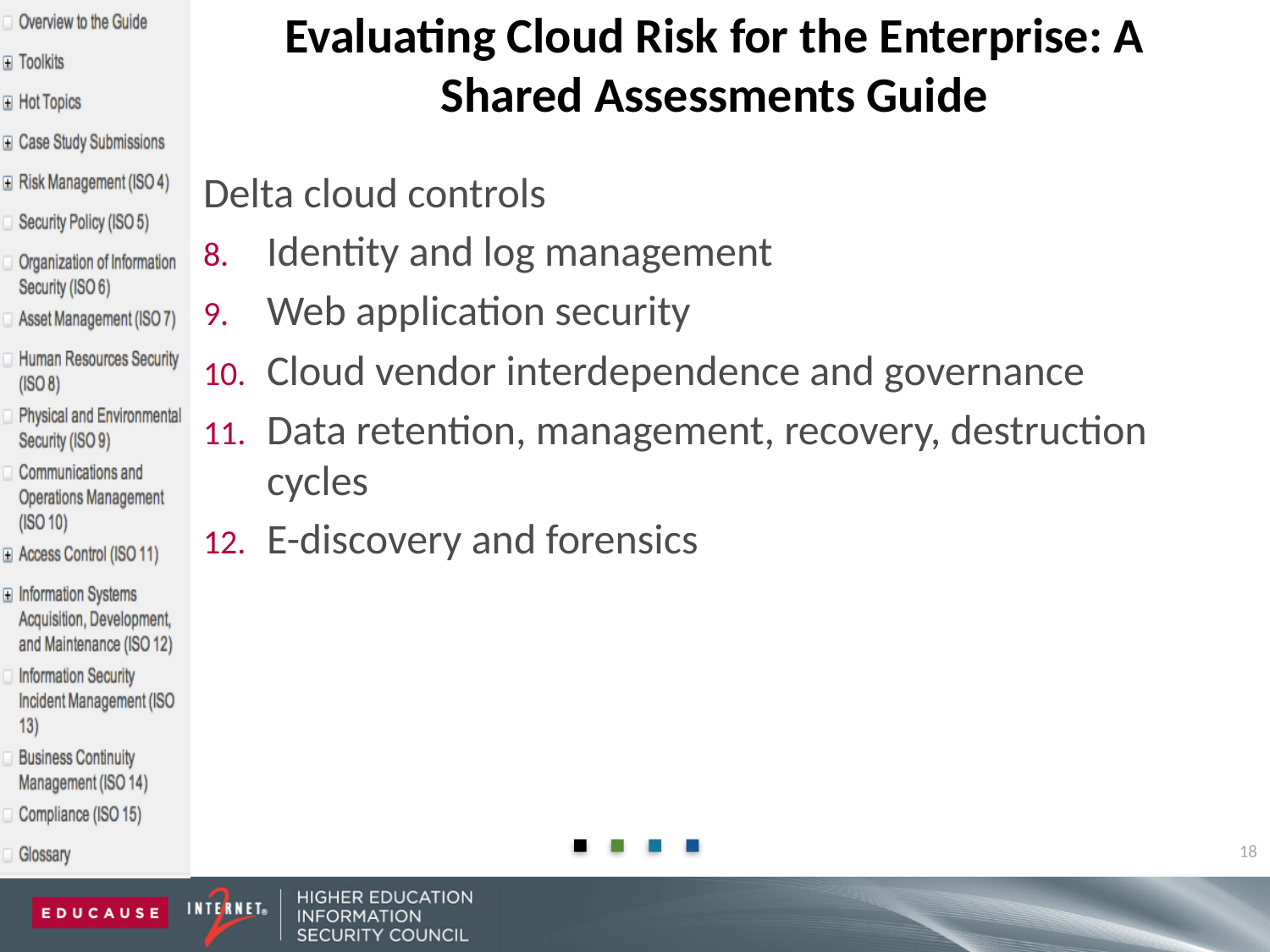

# Evaluating Cloud Risk for the Enterprise: A Shared Assessments Guide
Delta cloud controls
Identity and log management
Web application security
Cloud vendor interdependence and governance
Data retention, management, recovery, destruction cycles
E-discovery and forensics
18